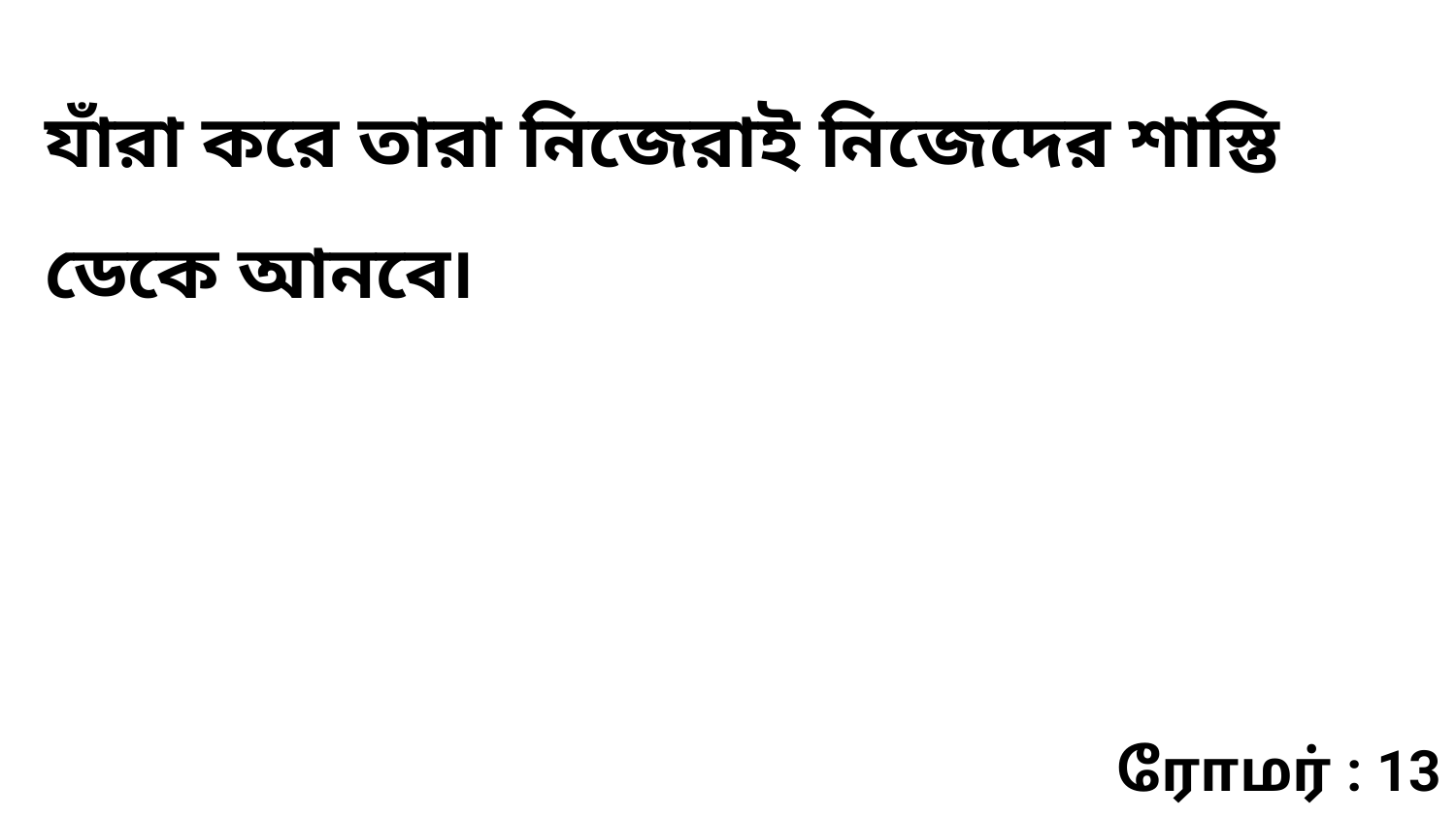

যাঁরা করে তারা নিজেরাই নিজেদের শাস্তি ডেকে আনবে৷
ரோமர் : 13